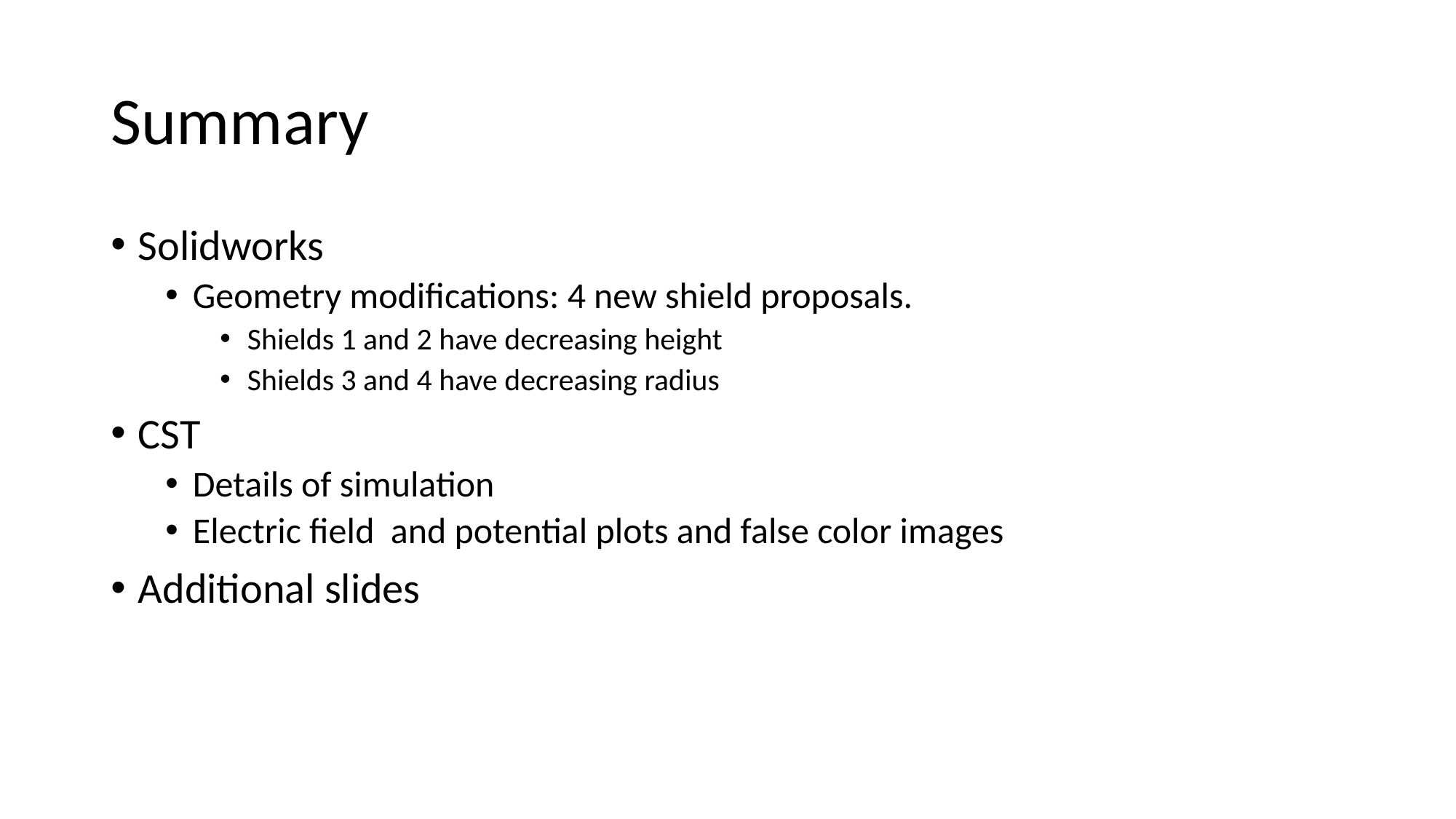

# Summary
Solidworks
Geometry modifications: 4 new shield proposals.
Shields 1 and 2 have decreasing height
Shields 3 and 4 have decreasing radius
CST
Details of simulation
Electric field  and potential plots and false color images
Additional slides